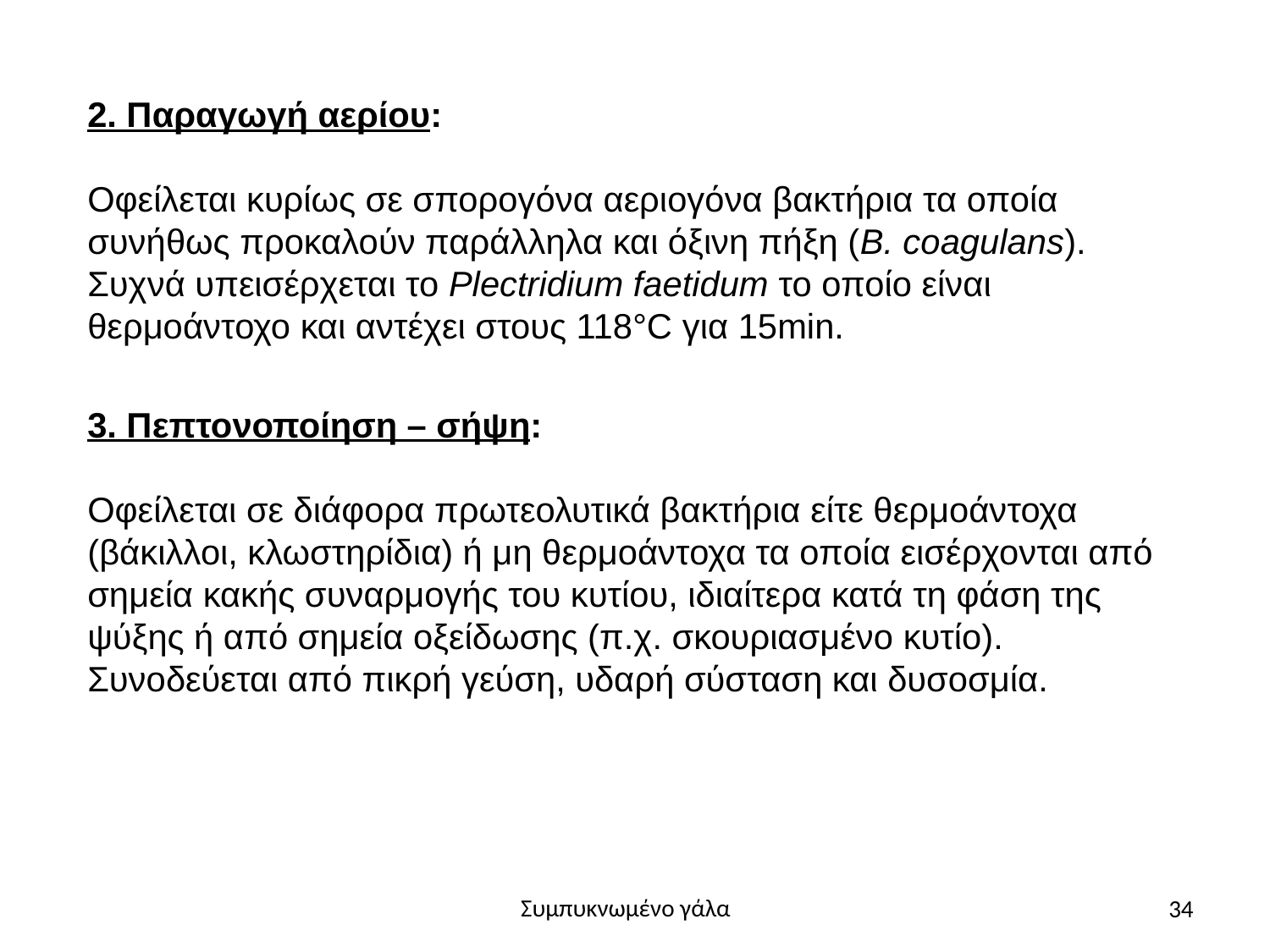

2. Παραγωγή αερίου:

Οφείλεται κυρίως σε σπορογόνα αεριογόνα βακτήρια τα οποία συνήθως προκαλούν παράλληλα και όξινη πήξη (B. coagulans).
Συχνά υπεισέρχεται το Plectridium faetidum το οποίο είναι θερμοάντοχο και αντέχει στους 118°C για 15min.
3. Πεπτονοποίηση – σήψη:

Οφείλεται σε διάφορα πρωτεολυτικά βακτήρια είτε θερμοάντοχα (βάκιλλοι, κλωστηρίδια) ή μη θερμοάντοχα τα οποία εισέρχονται από σημεία κακής συναρμογής του κυτίου, ιδιαίτερα κατά τη φάση της ψύξης ή από σημεία οξείδωσης (π.χ. σκουριασμένο κυτίο). Συνοδεύεται από πικρή γεύση, υδαρή σύσταση και δυσοσμία.
34
Συμπυκνωμένο γάλα